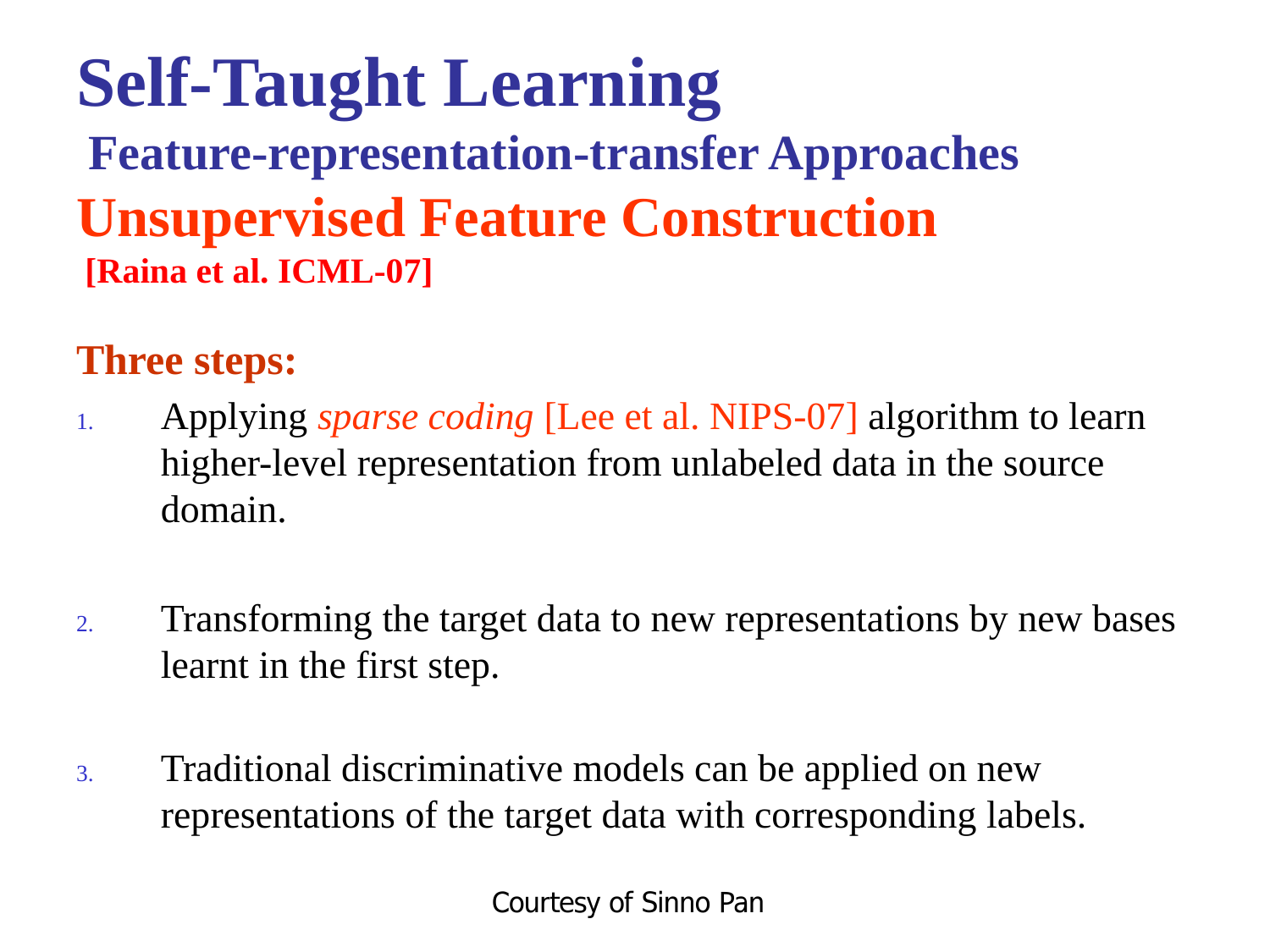

# Self-Taught Learning Feature-representation-transfer Approaches Unsupervised Feature Construction [Raina et al. ICML-07]
Three steps:
Applying sparse coding [Lee et al. NIPS-07] algorithm to learn higher-level representation from unlabeled data in the source domain.

Transforming the target data to new representations by new bases learnt in the first step.

Traditional discriminative models can be applied on new representations of the target data with corresponding labels.
Courtesy of Sinno Pan